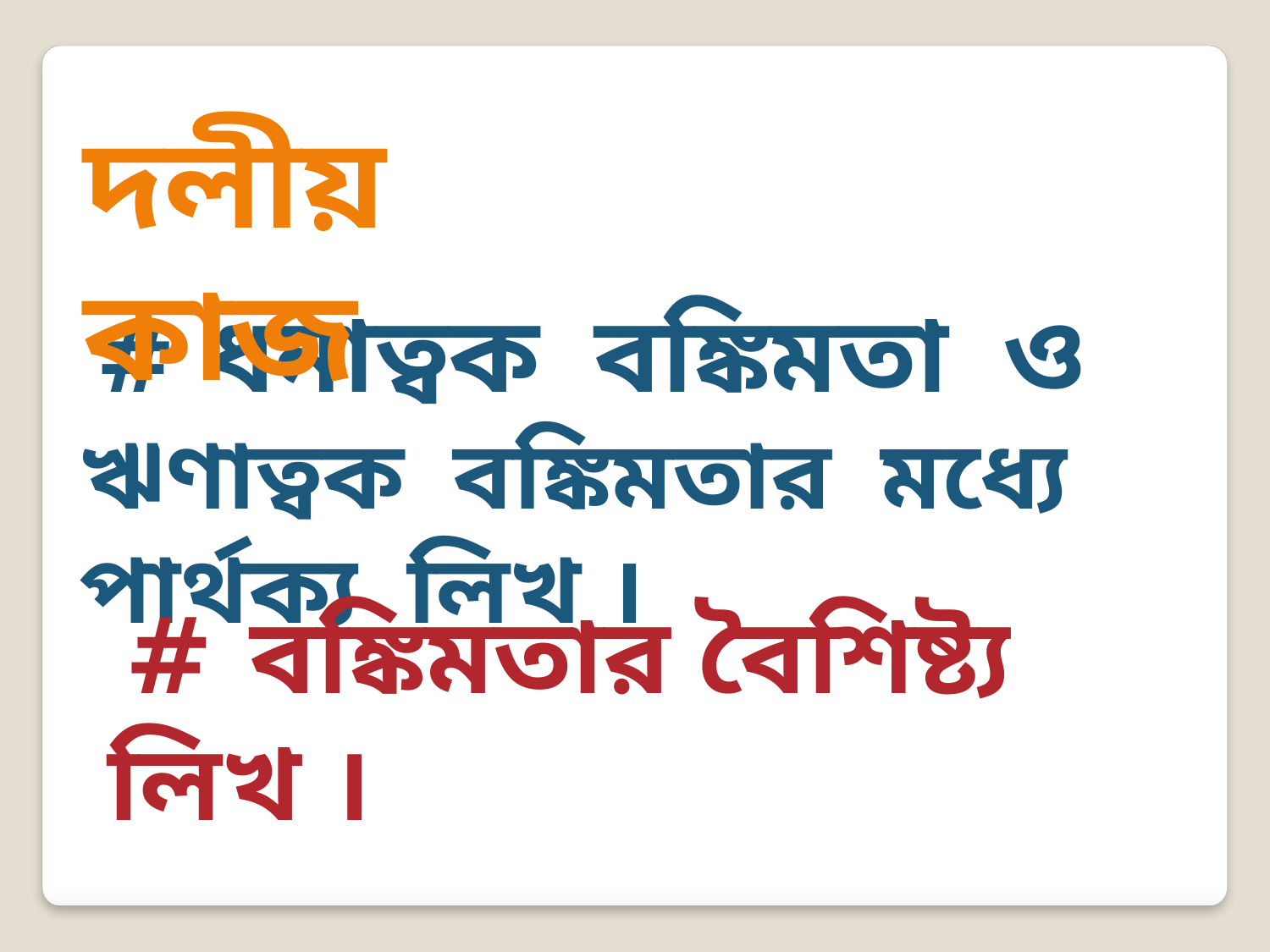

দলীয় কাজ
 # ধনাত্বক  বঙ্কিমতা  ও  ঋণাত্বক  বঙ্কিমতার  মধ্যে পার্থক্য  লিখ ।
 # বঙ্কিমতার বৈশিষ্ট্য লিখ ।